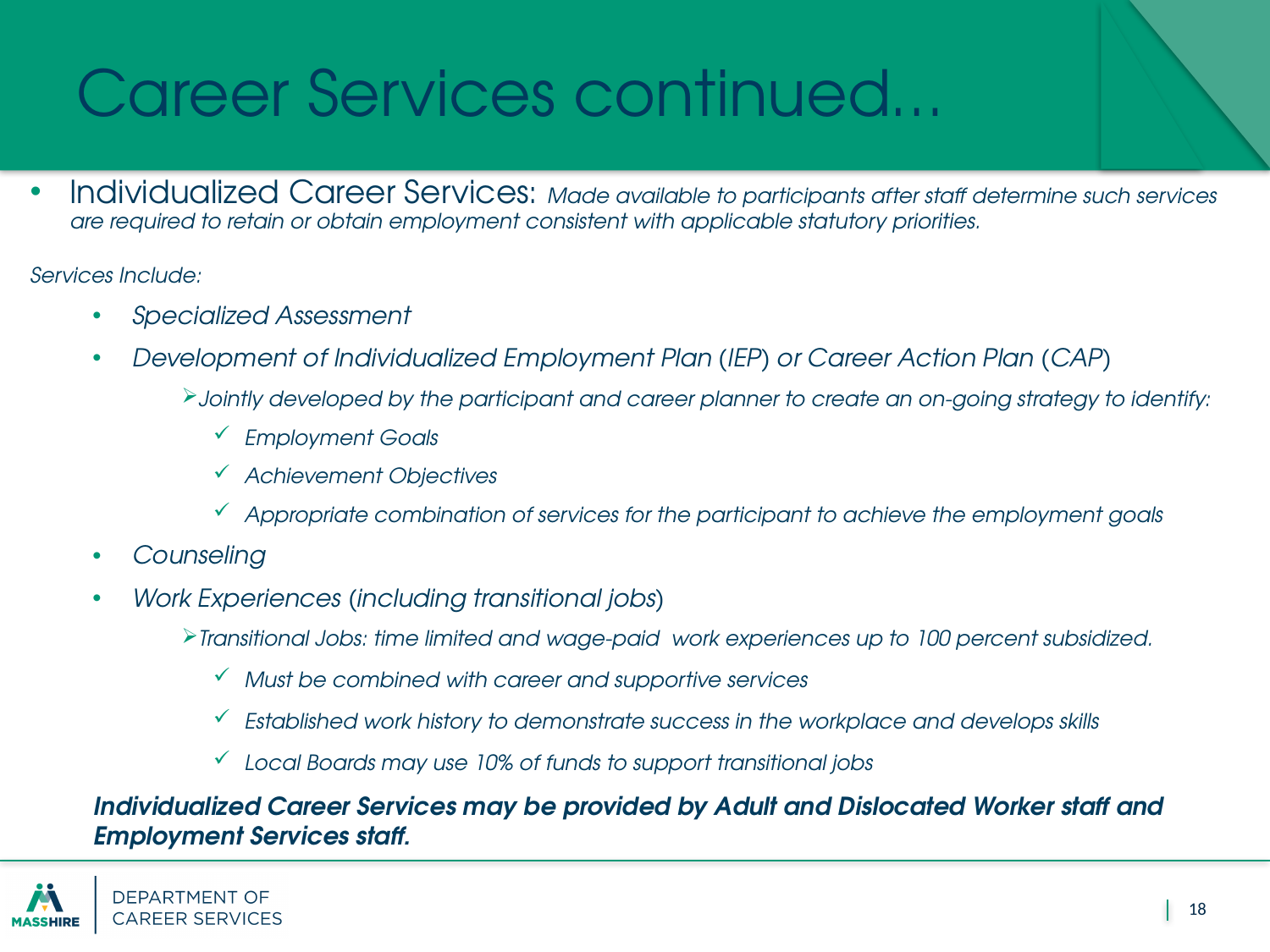

# Career Services continued…
Individualized Career Services: Made available to participants after staff determine such services are required to retain or obtain employment consistent with applicable statutory priorities.
Services Include:
Specialized Assessment
Development of Individualized Employment Plan (IEP) or Career Action Plan (CAP)
Jointly developed by the participant and career planner to create an on-going strategy to identify:
Employment Goals
Achievement Objectives
Appropriate combination of services for the participant to achieve the employment goals
Counseling
Work Experiences (including transitional jobs)
Transitional Jobs: time limited and wage-paid  work experiences up to 100 percent subsidized.
Must be combined with career and supportive services
Established work history to demonstrate success in the workplace and develops skills
Local Boards may use 10% of funds to support transitional jobs
Individualized Career Services may be provided by Adult and Dislocated Worker staff and Employment Services staff.

18